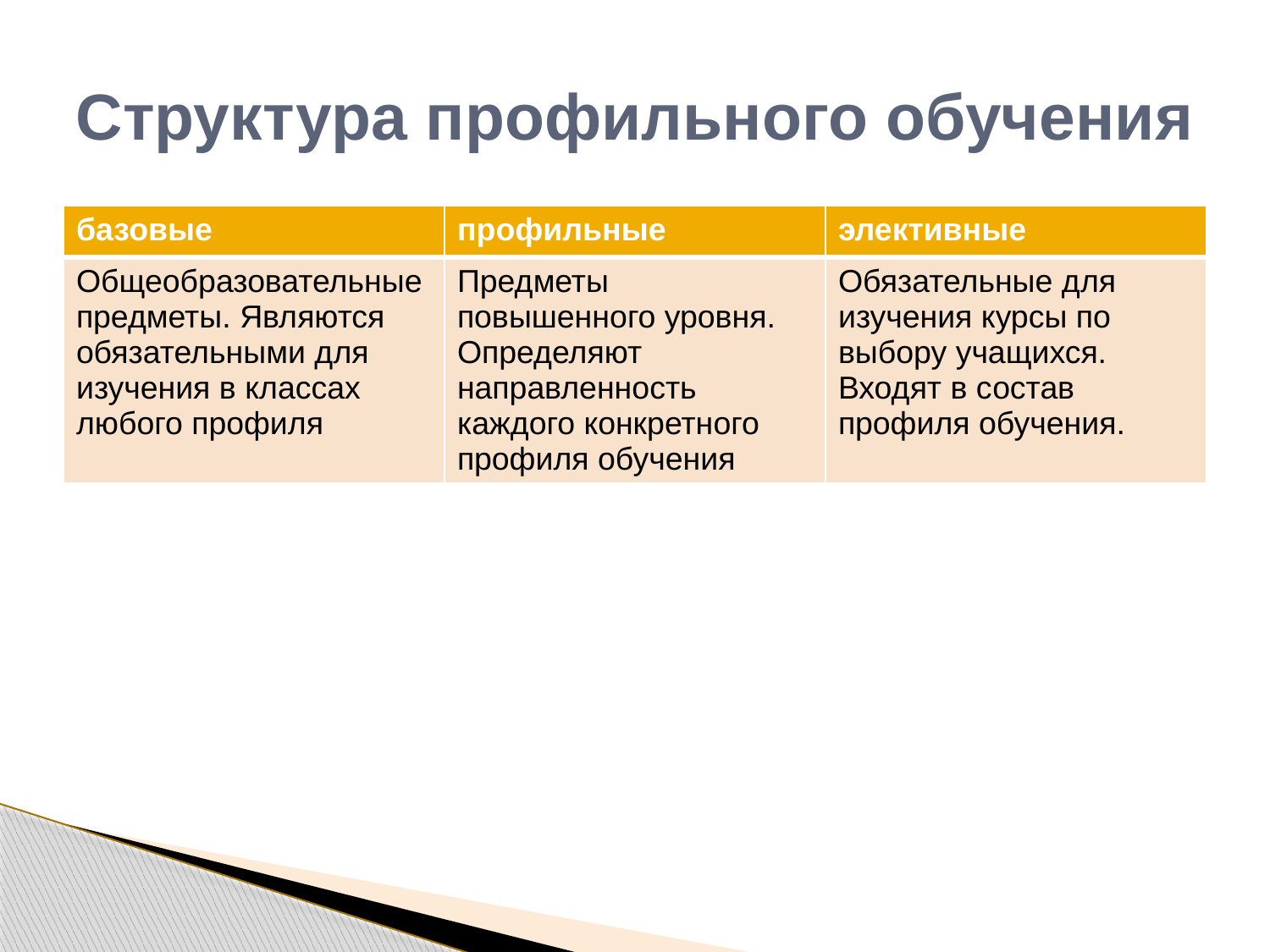

# Структура профильного обучения
| базовые | профильные | элективные |
| --- | --- | --- |
| Общеобразовательные предметы. Являются обязательными для изучения в классах любого профиля | Предметы повышенного уровня. Определяют направленность каждого конкретного профиля обучения | Обязательные для изучения курсы по выбору учащихся. Входят в состав профиля обучения. |